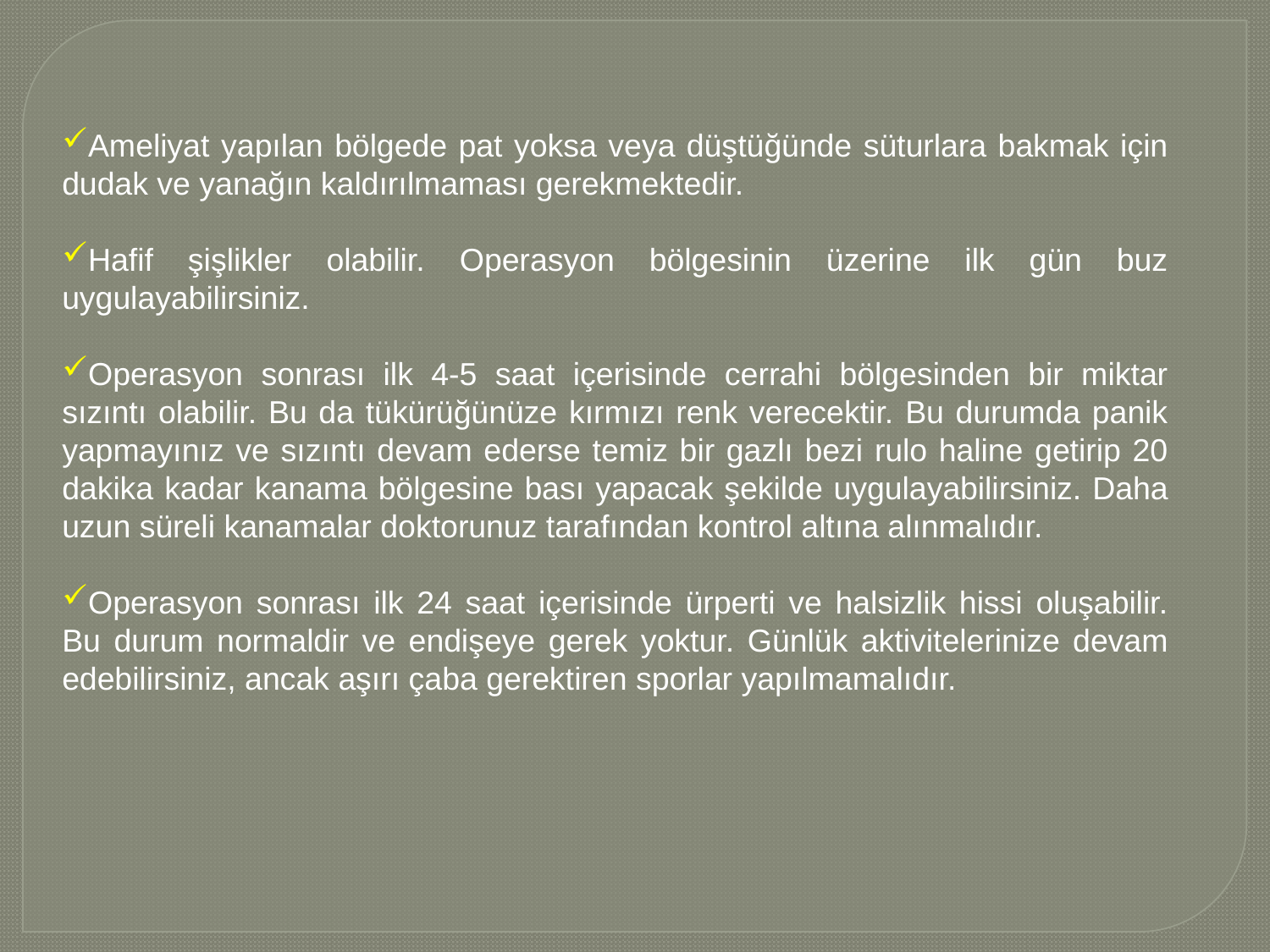

Ameliyat yapılan bölgede pat yoksa veya düştüğünde süturlara bakmak için dudak ve yanağın kaldırılmaması gerekmektedir.

Hafif şişlikler olabilir. Operasyon bölgesinin üzerine ilk gün buz uygulayabilirsiniz.

Operasyon sonrası ilk 4-5 saat içerisinde cerrahi bölgesinden bir miktar sızıntı olabilir. Bu da tükürüğünüze kırmızı renk verecektir. Bu durumda panik yapmayınız ve sızıntı devam ederse temiz bir gazlı bezi rulo haline getirip 20 dakika kadar kanama bölgesine bası yapacak şekilde uygulayabilirsiniz. Daha uzun süreli kanamalar doktorunuz tarafından kontrol altına alınmalıdır.

Operasyon sonrası ilk 24 saat içerisinde ürperti ve halsizlik hissi oluşabilir. Bu durum normaldir ve endişeye gerek yoktur. Günlük aktivitelerinize devam edebilirsiniz, ancak aşırı çaba gerektiren sporlar yapılmamalıdır.